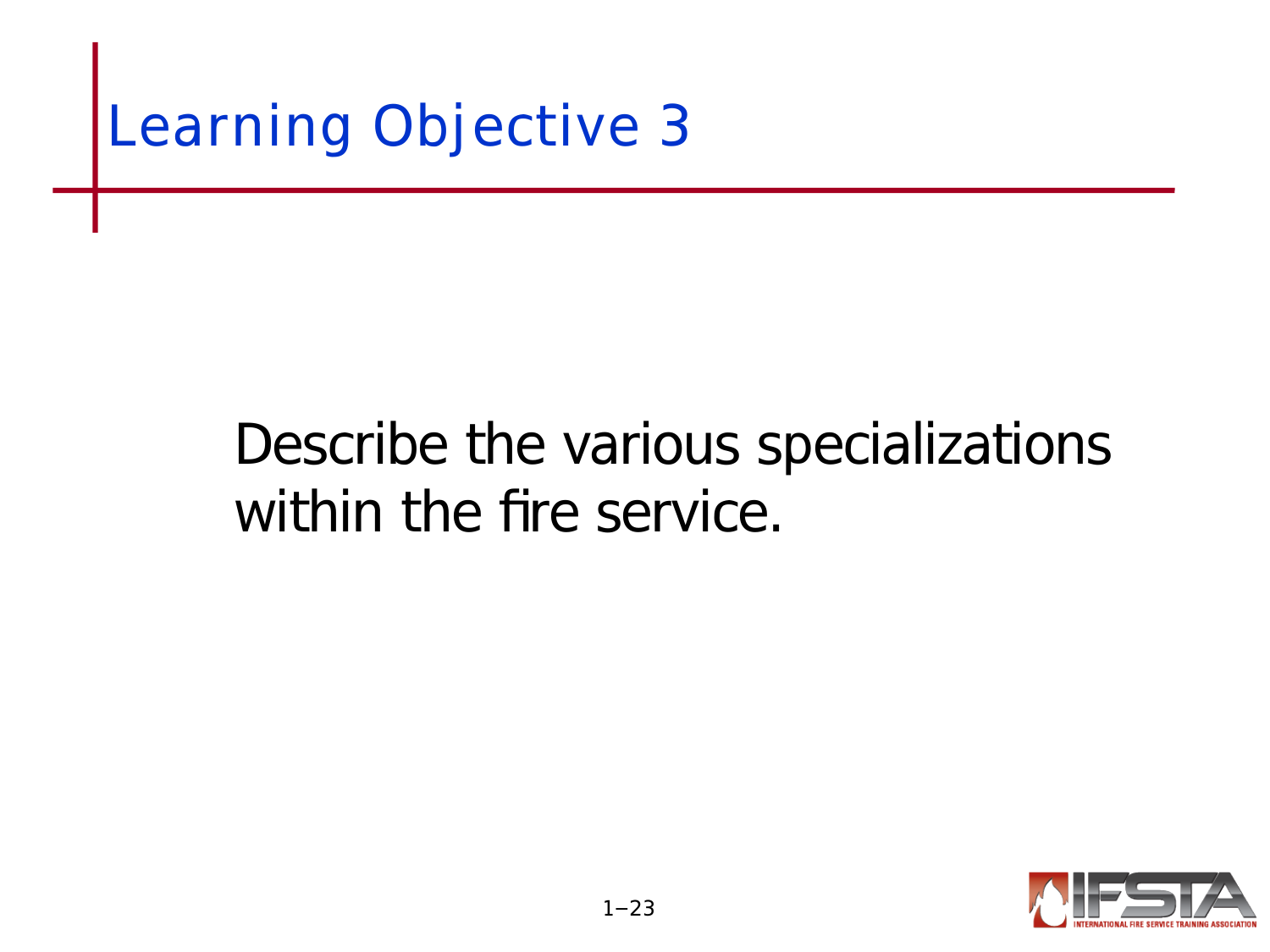

# Learning Objective 3

	Describe the various specializations 	within the fire service.
1–23